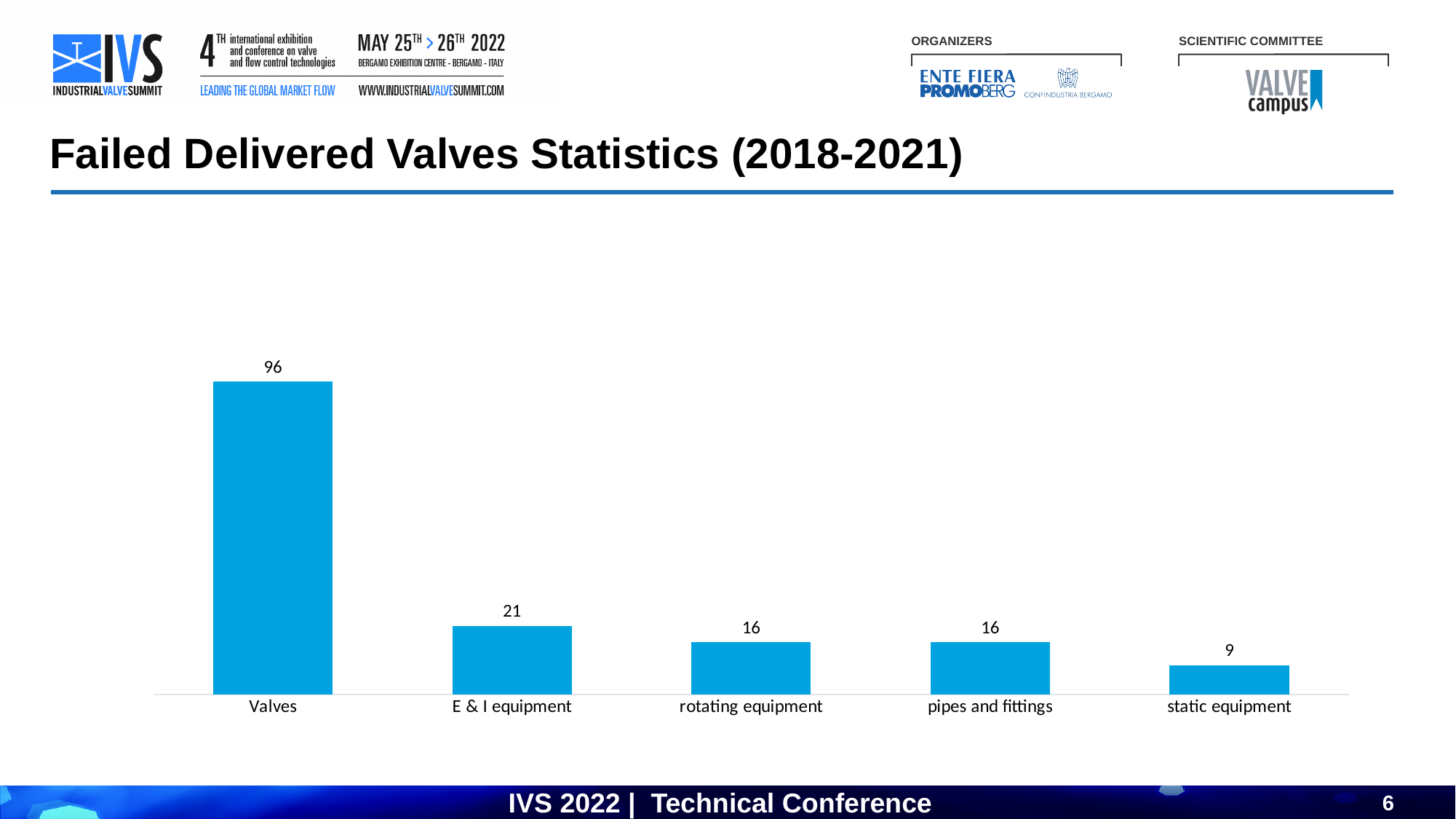

Failed Delivered Valves Statistics (2018-2021)

### Chart

| Category | Number of defects |
|---|---|
| Valves | 96.0 |
| E & I equipment | 21.0 |
| rotating equipment | 16.0 |
| pipes and fittings | 16.0 |
| static equipment | 9.0 |